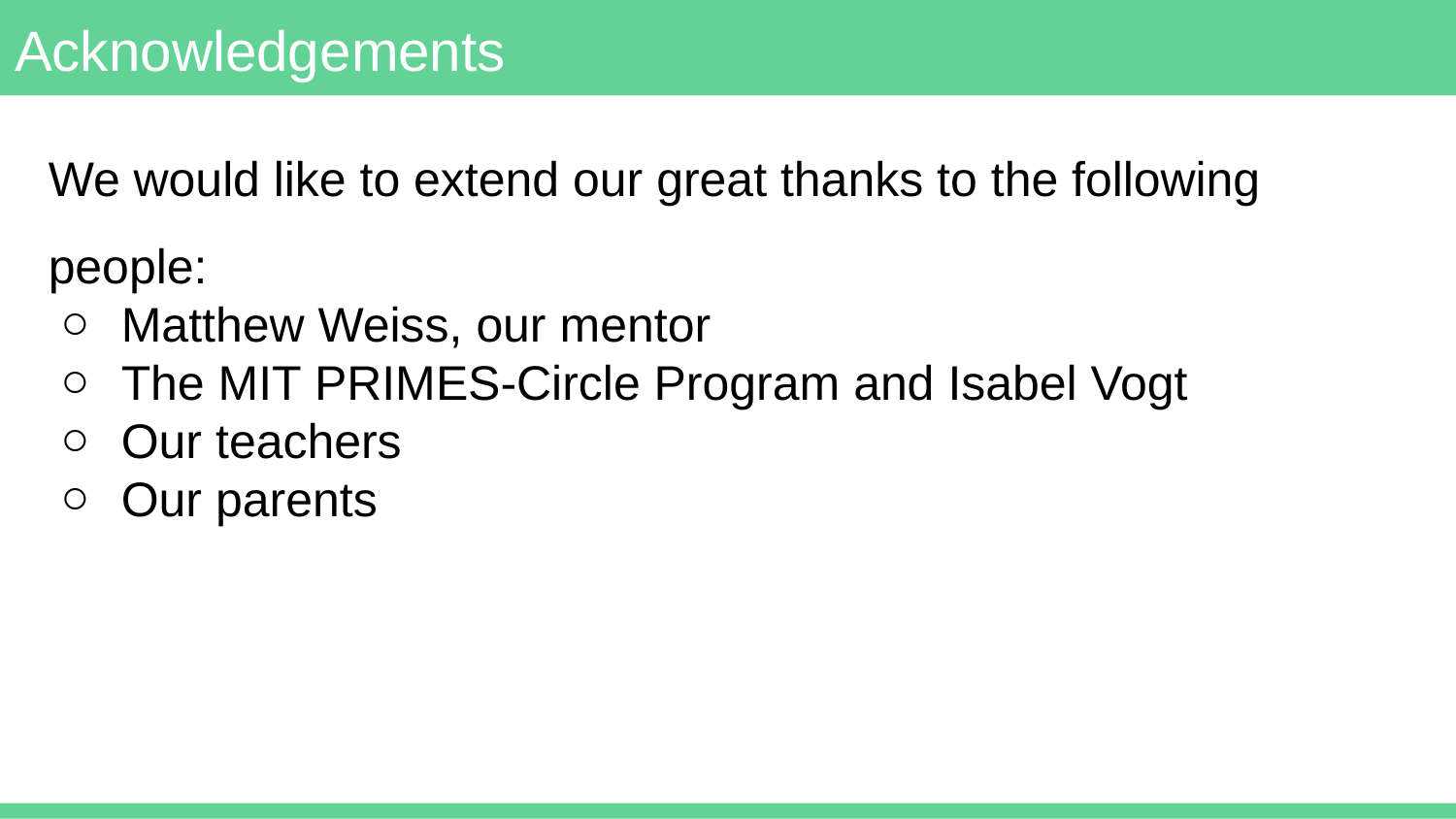

# Acknowledgements
We would like to extend our great thanks to the following
people:
Matthew Weiss, our mentor
The MIT PRIMES-Circle Program and Isabel Vogt
Our teachers
Our parents